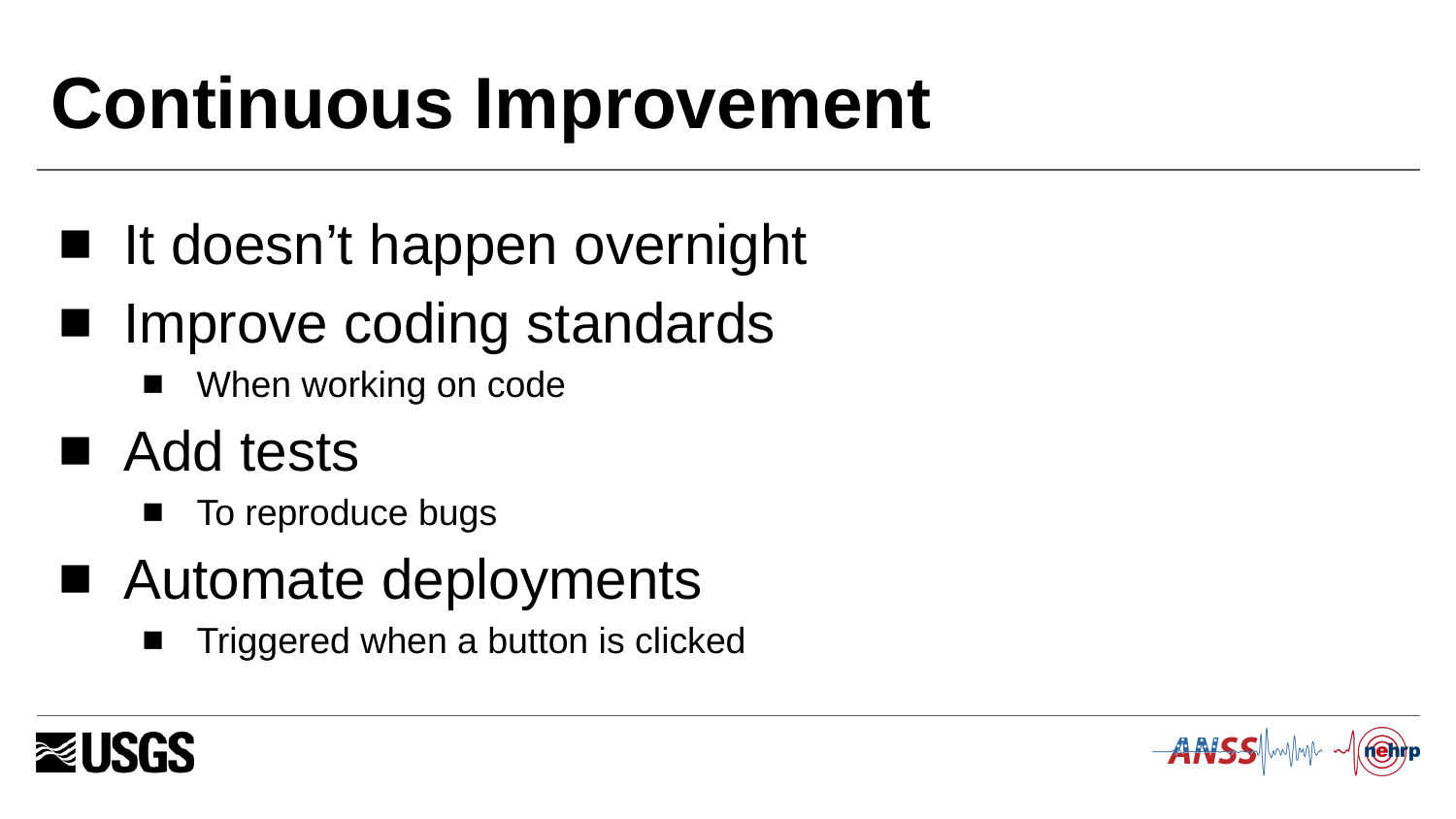

# Continuous Improvement
It doesn’t happen overnight
Improve coding standards
When working on code
Add tests
To reproduce bugs
Automate deployments
Triggered when a button is clicked